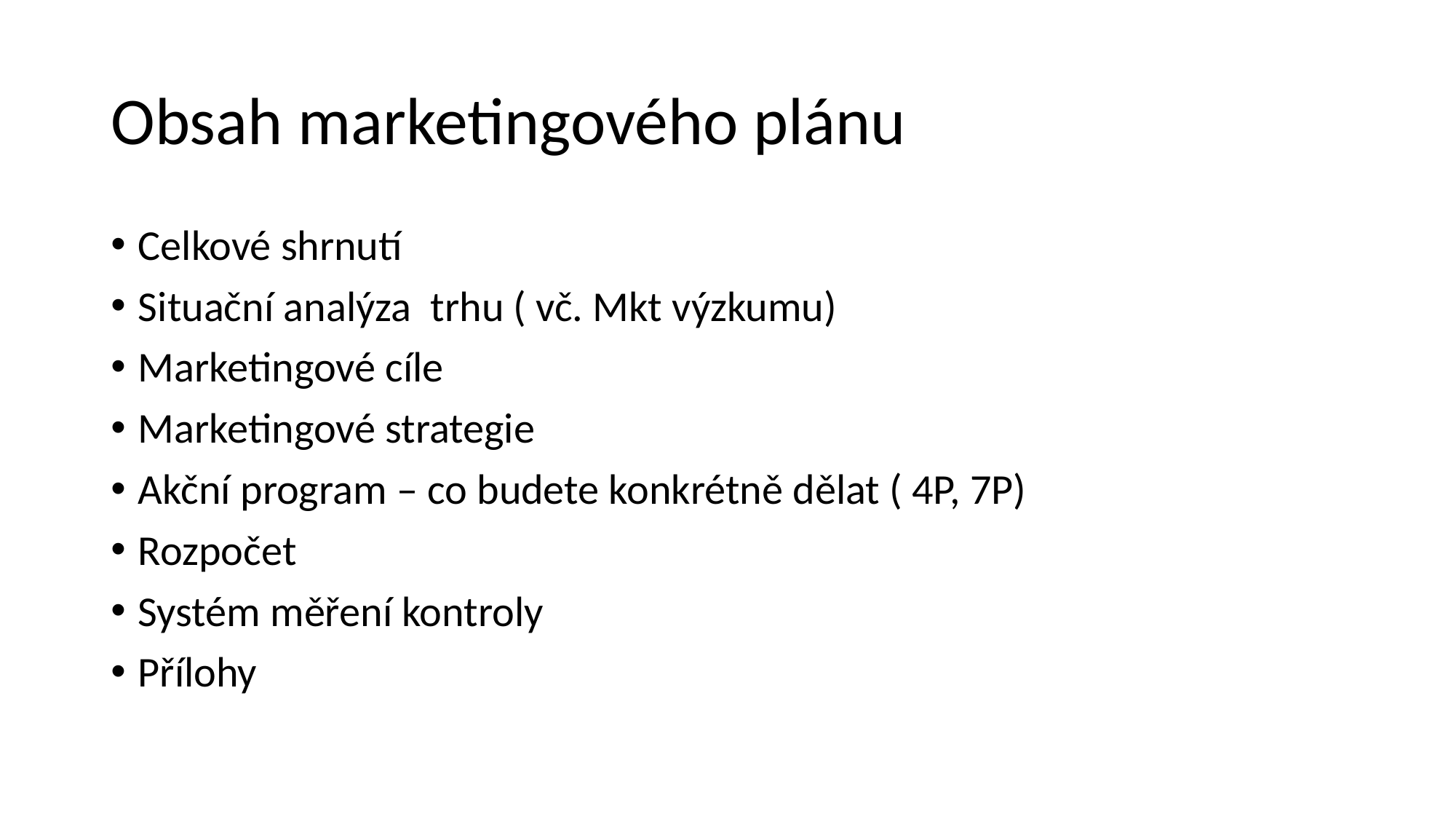

# Obsah marketingového plánu
Celkové shrnutí
Situační analýza  trhu ( vč. Mkt výzkumu)
Marketingové cíle
Marketingové strategie
Akční program – co budete konkrétně dělat ( 4P, 7P)
Rozpočet
Systém měření kontroly
Přílohy